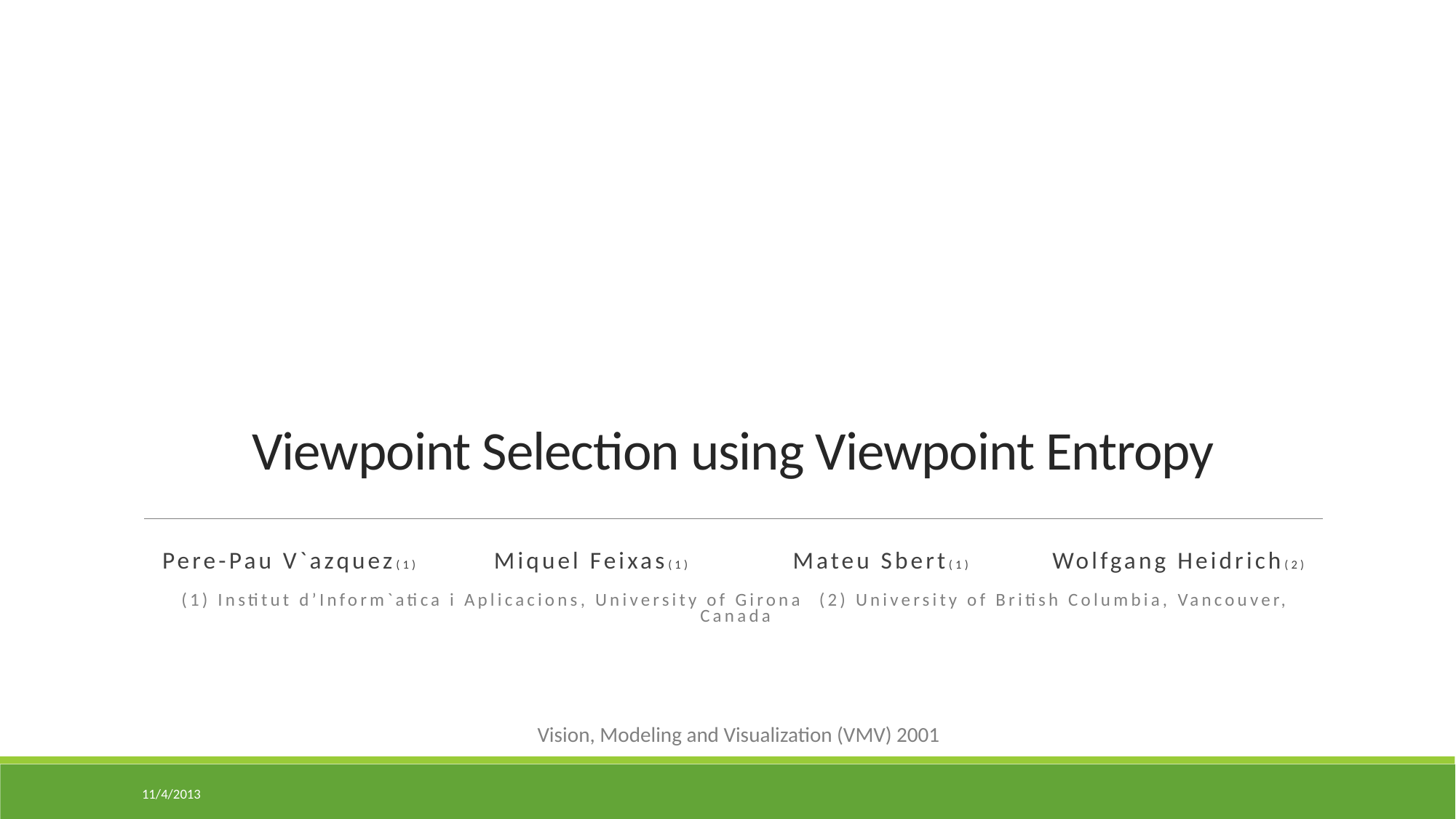

Viewpoint Selection using Viewpoint Entropy
| Pere-Pau V`azquez(1) | Miquel Feixas(1) | Mateu Sbert(1) | Wolfgang Heidrich(2) |
| --- | --- | --- | --- |
| (1) Institut d’Inform`atica i Aplicacions, University of Girona (2) University of British Columbia, Vancouver, Canada |  |  |  |
Vision, Modeling and Visualization (VMV) 2001
11/4/2013